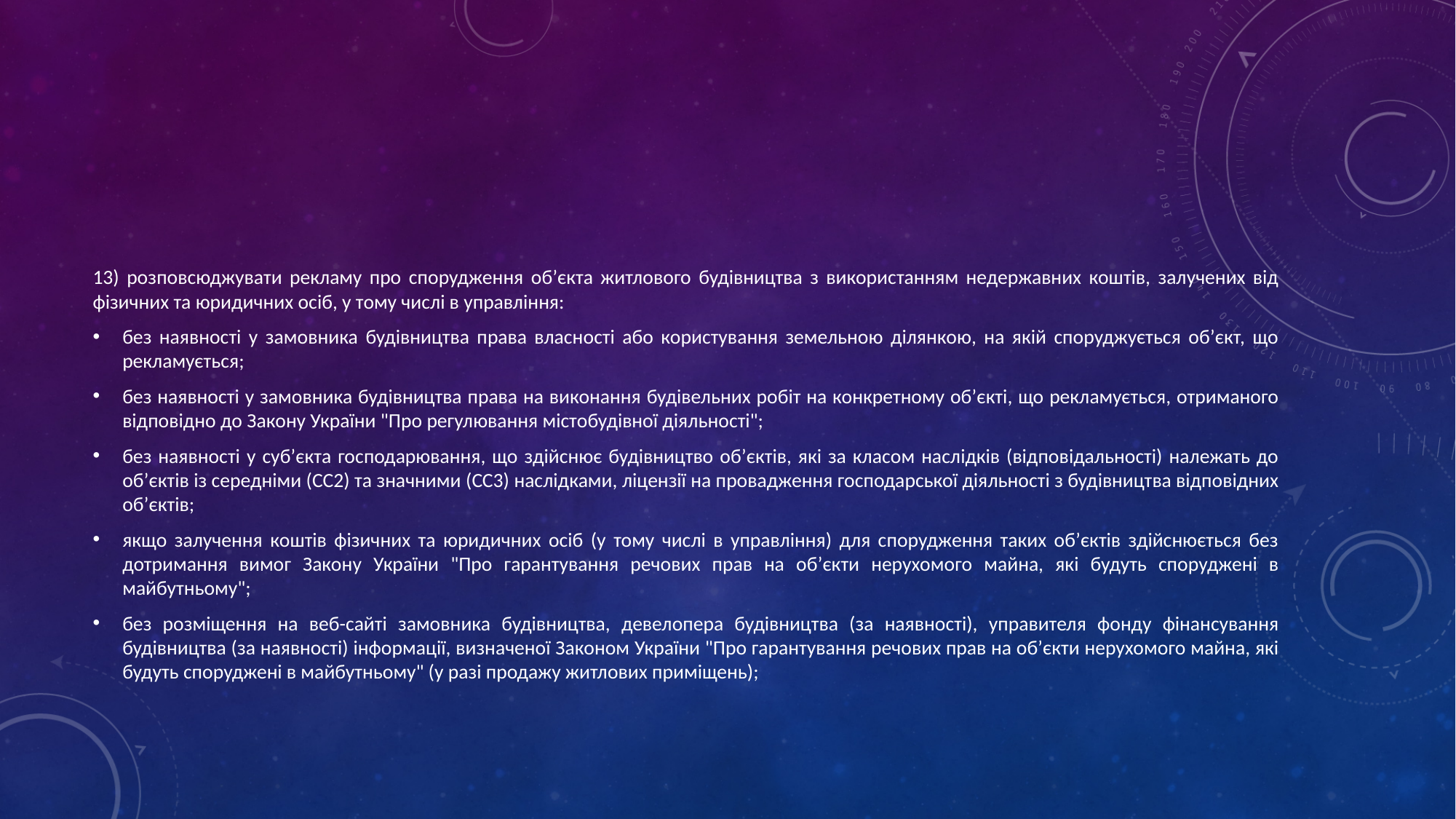

#
13) розповсюджувати рекламу про спорудження об’єкта житлового будівництва з використанням недержавних коштів, залучених від фізичних та юридичних осіб, у тому числі в управління:
без наявності у замовника будівництва права власності або користування земельною ділянкою, на якій споруджується об’єкт, що рекламується;
без наявності у замовника будівництва права на виконання будівельних робіт на конкретному об’єкті, що рекламується, отриманого відповідно до Закону України "Про регулювання містобудівної діяльності";
без наявності у суб’єкта господарювання, що здійснює будівництво об’єктів, які за класом наслідків (відповідальності) належать до об’єктів із середніми (СС2) та значними (СС3) наслідками, ліцензії на провадження господарської діяльності з будівництва відповідних об’єктів;
якщо залучення коштів фізичних та юридичних осіб (у тому числі в управління) для спорудження таких об’єктів здійснюється без дотримання вимог Закону України "Про гарантування речових прав на об’єкти нерухомого майна, які будуть споруджені в майбутньому";
без розміщення на веб-сайті замовника будівництва, девелопера будівництва (за наявності), управителя фонду фінансування будівництва (за наявності) інформації, визначеної Законом України "Про гарантування речових прав на об’єкти нерухомого майна, які будуть споруджені в майбутньому" (у разі продажу житлових приміщень);